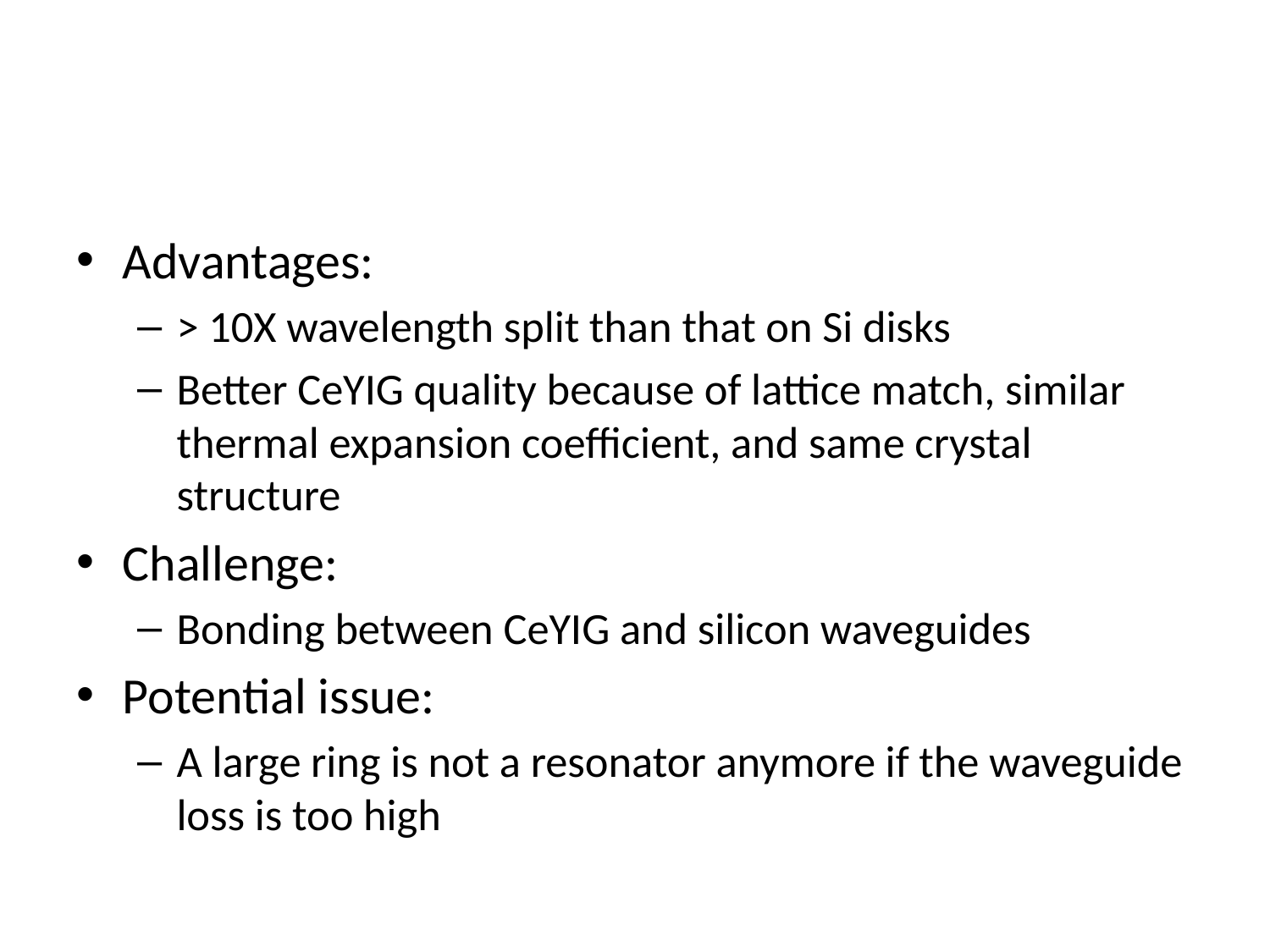

#
Advantages:
> 10X wavelength split than that on Si disks
Better CeYIG quality because of lattice match, similar thermal expansion coefficient, and same crystal structure
Challenge:
Bonding between CeYIG and silicon waveguides
Potential issue:
A large ring is not a resonator anymore if the waveguide loss is too high